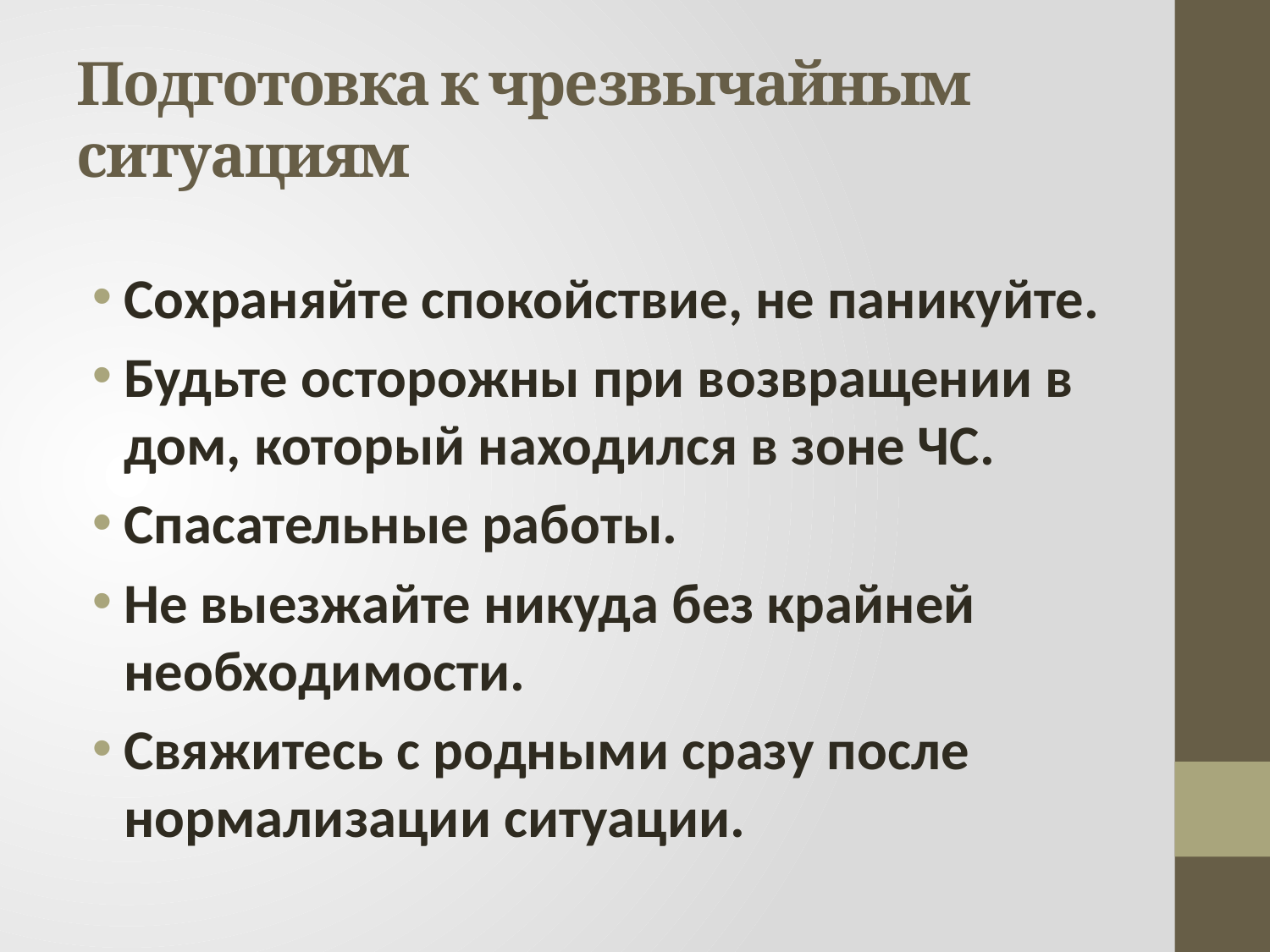

# Подготовка к чрезвычайным ситуациям
Сохраняйте спокойствие, не паникуйте.
Будьте осторожны при возвращении в дом, который находился в зоне ЧС.
Спасательные работы.
Не выезжайте никуда без крайней необходимости.
Свяжитесь с родными сразу после нормализации ситуации.